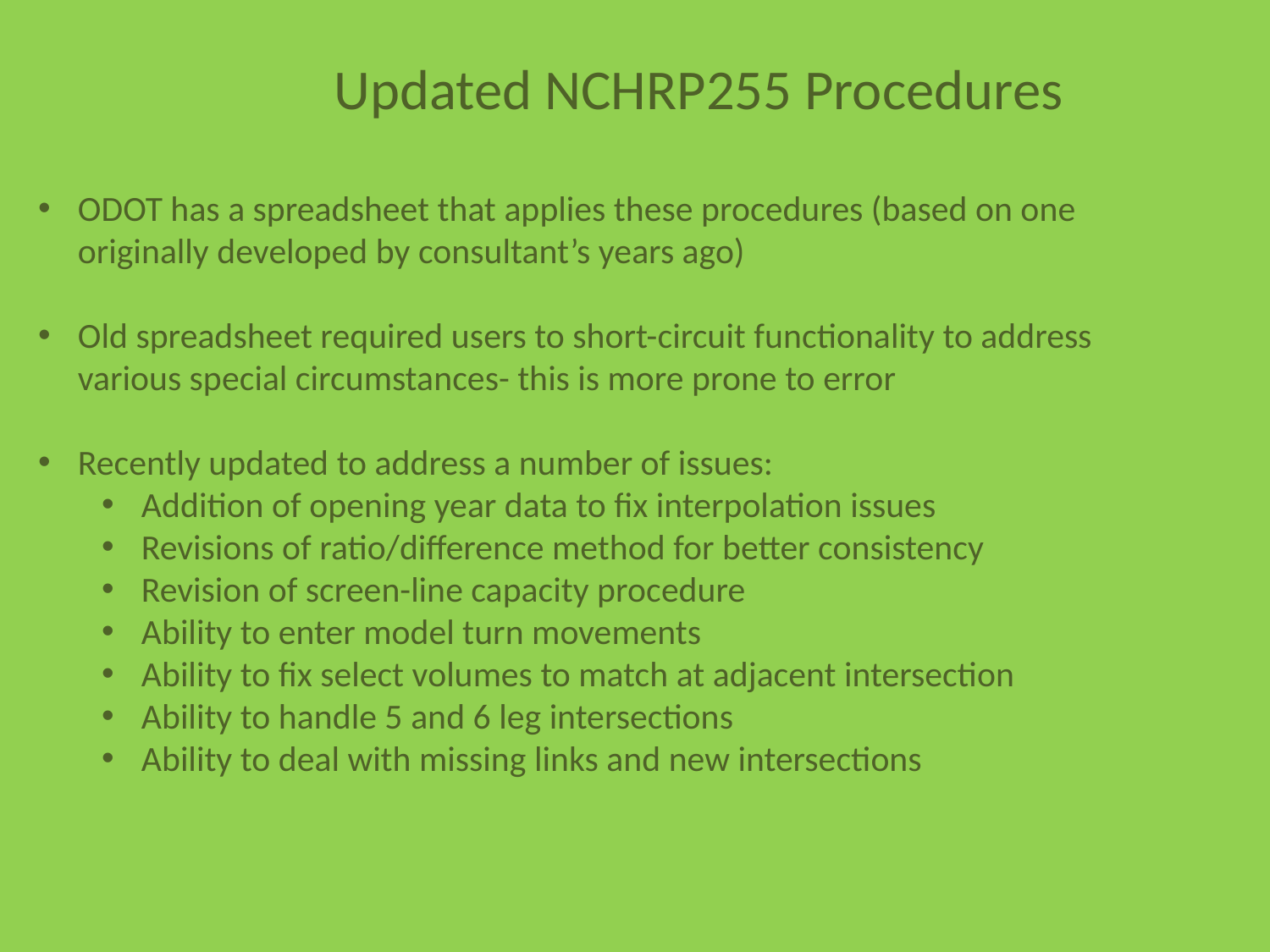

Updated NCHRP255 Procedures
ODOT has a spreadsheet that applies these procedures (based on one originally developed by consultant’s years ago)

Old spreadsheet required users to short-circuit functionality to address various special circumstances- this is more prone to error

Recently updated to address a number of issues:
Addition of opening year data to fix interpolation issues
Revisions of ratio/difference method for better consistency
Revision of screen-line capacity procedure
Ability to enter model turn movements
Ability to fix select volumes to match at adjacent intersection
Ability to handle 5 and 6 leg intersections
Ability to deal with missing links and new intersections